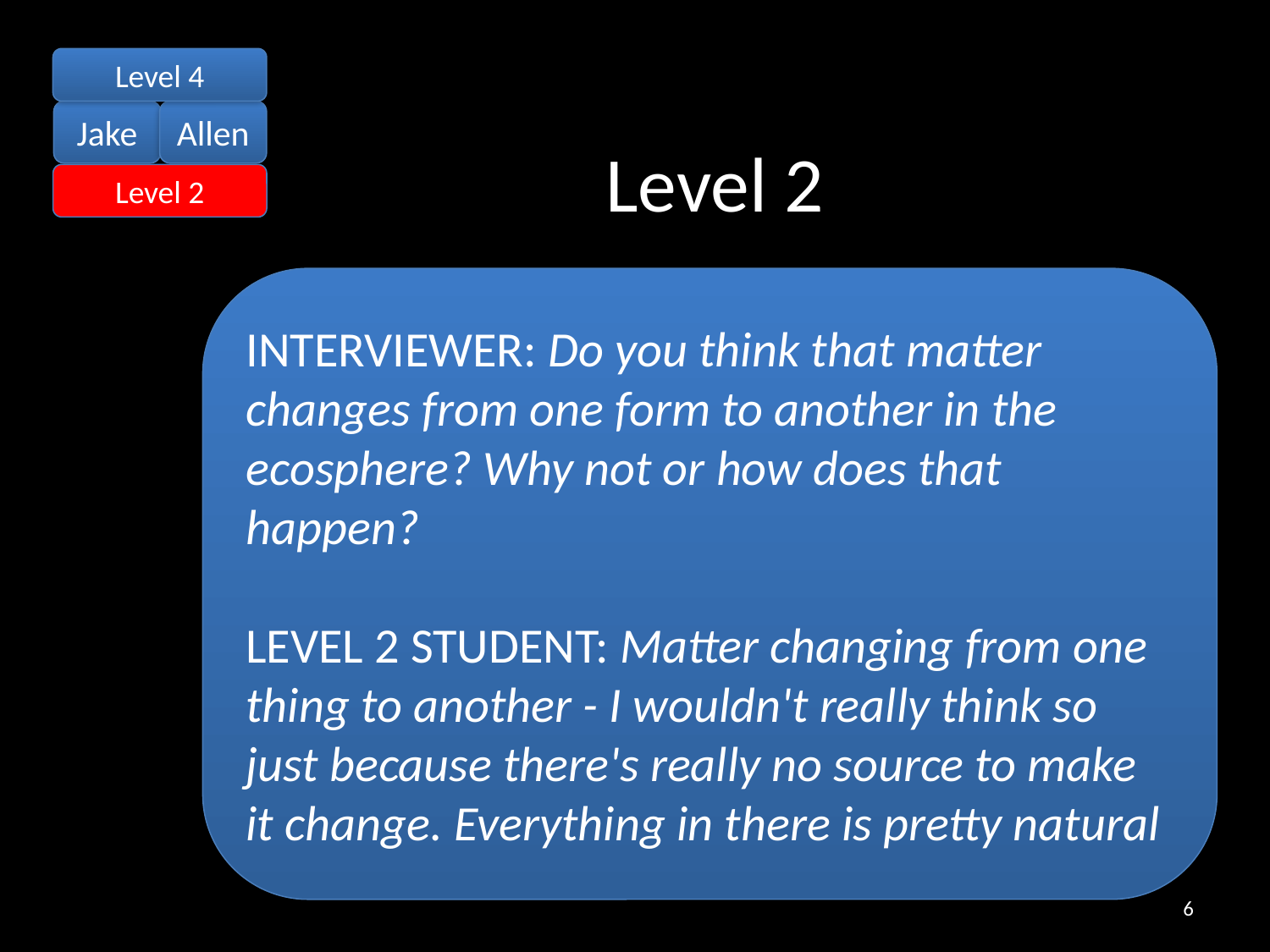

Level 4
Jake
Allen
# Level 2
Level 2
INTERVIEWER: Do you think that matter changes from one form to another in the ecosphere? Why not or how does that happen?

LEVEL 2 STUDENT: Matter changing from one thing to another - I wouldn't really think so just because there's really no source to make it change. Everything in there is pretty natural
6